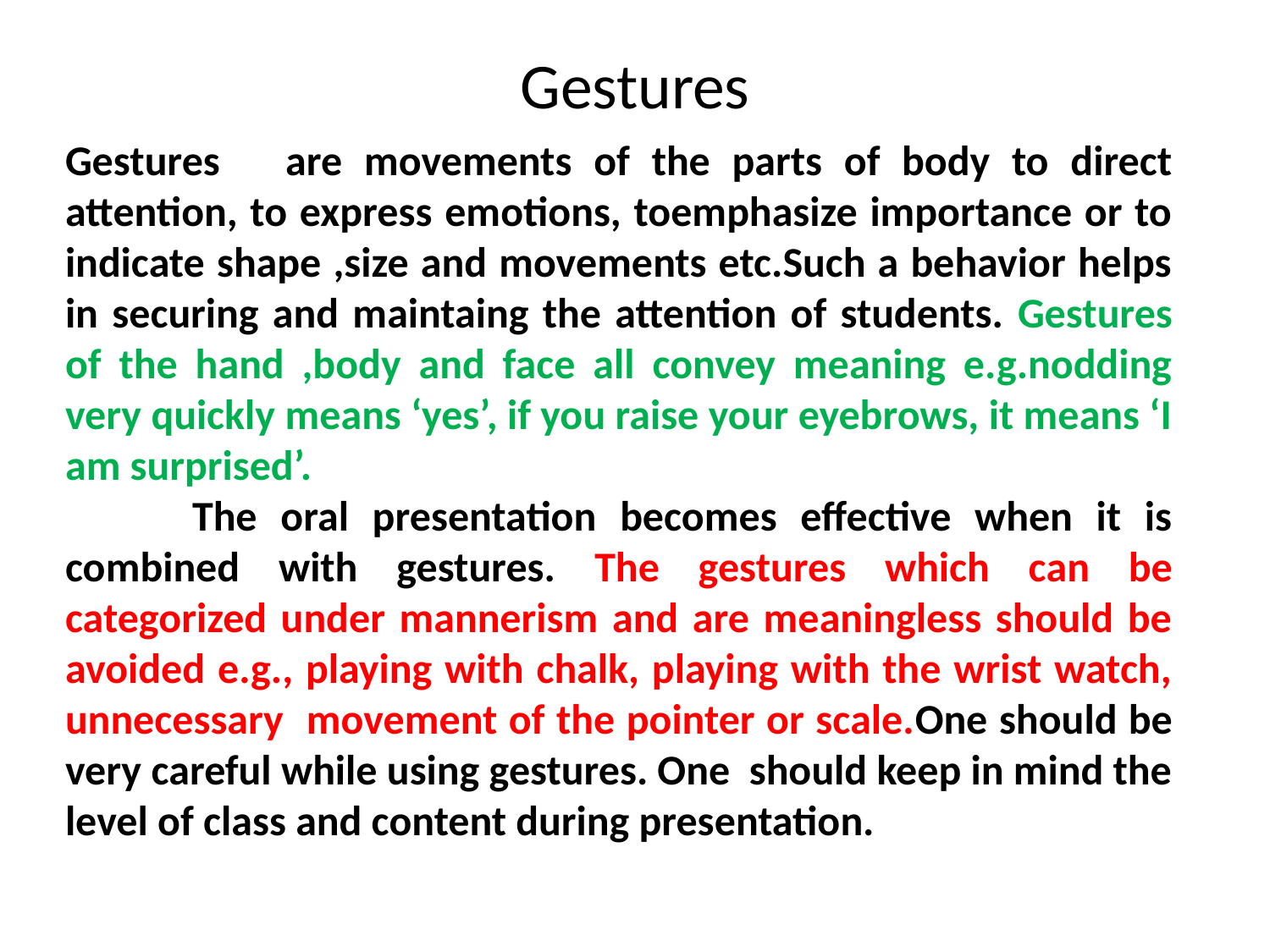

Gestures
Gestures   are movements of the parts of body to direct attention, to express emotions, toemphasize importance or to indicate shape ,size and movements etc.Such a behavior helps in securing and maintaing the attention of students. Gestures of the hand ,body and face all convey meaning e.g.nodding very quickly means ‘yes’, if you raise your eyebrows, it means ‘I am surprised’.
	The oral presentation becomes effective when it is combined with gestures. The gestures which can be categorized under mannerism and are meaningless should be avoided e.g., playing with chalk, playing with the wrist watch, unnecessary  movement of the pointer or scale.One should be very careful while using gestures. One  should keep in mind the level of class and content during presentation.